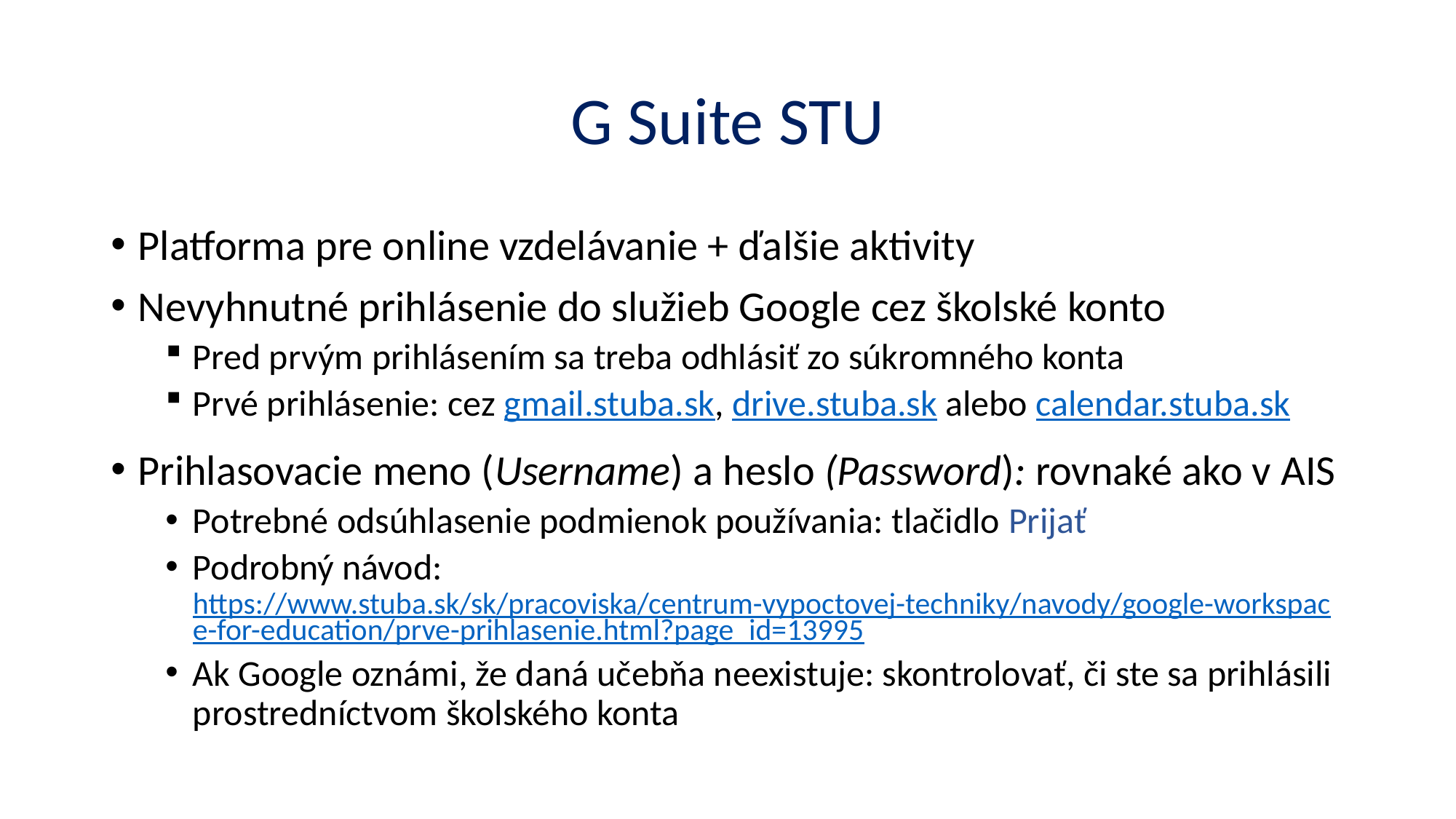

# G Suite STU
Platforma pre online vzdelávanie + ďalšie aktivity
Nevyhnutné prihlásenie do služieb Google cez školské konto
Pred prvým prihlásením sa treba odhlásiť zo súkromného konta
Prvé prihlásenie: cez gmail.stuba.sk, drive.stuba.sk alebo calendar.stuba.sk
Prihlasovacie meno (Username) a heslo (Password): rovnaké ako v AIS
Potrebné odsúhlasenie podmienok používania: tlačidlo Prijať
Podrobný návod: https://www.stuba.sk/sk/pracoviska/centrum-vypoctovej-techniky/navody/google-workspace-for-education/prve-prihlasenie.html?page_id=13995
Ak Google oznámi, že daná učebňa neexistuje: skontrolovať, či ste sa prihlásili prostredníctvom školského konta